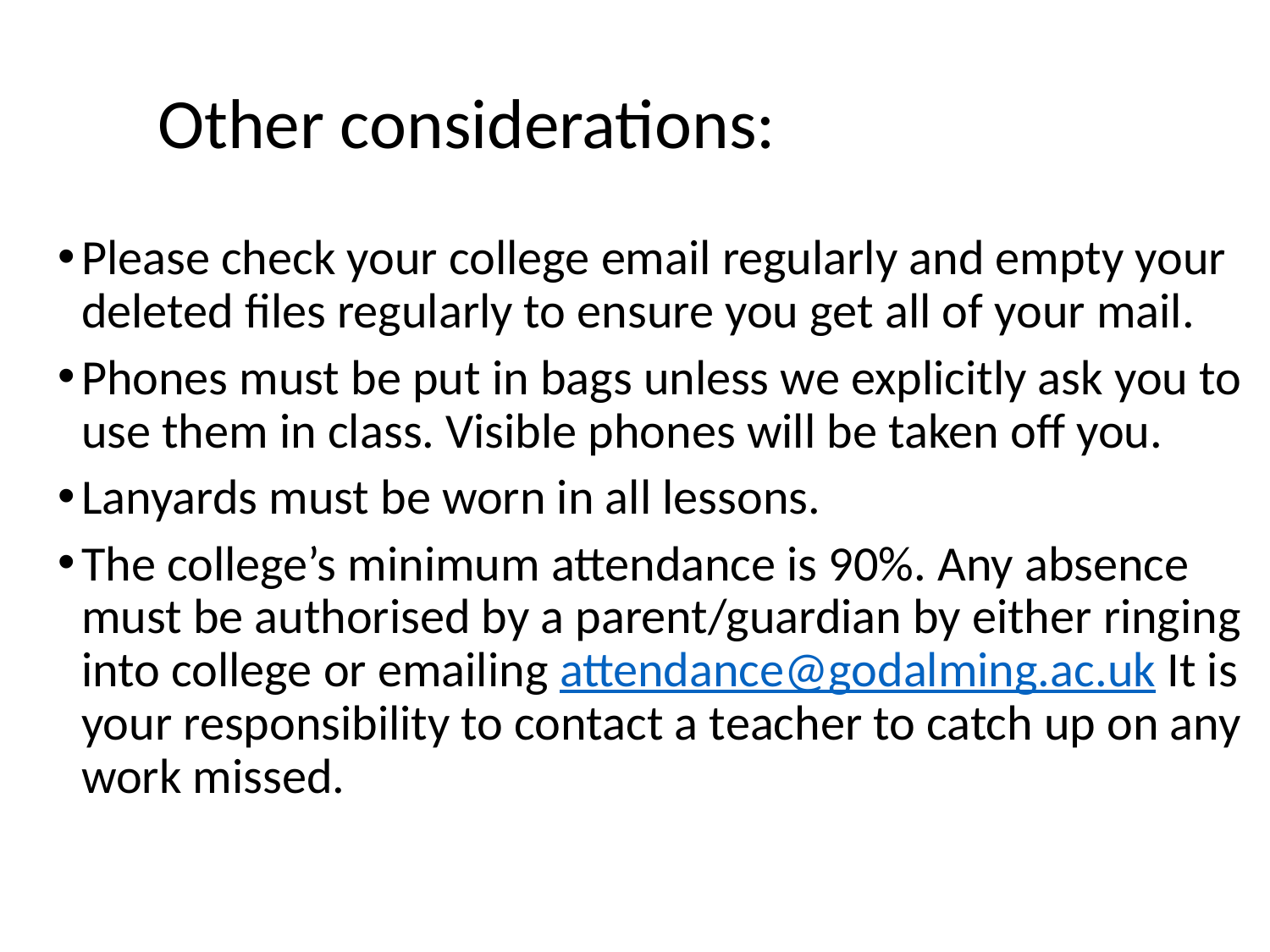

# Other considerations:
Please check your college email regularly and empty your deleted files regularly to ensure you get all of your mail.
Phones must be put in bags unless we explicitly ask you to use them in class. Visible phones will be taken off you.
Lanyards must be worn in all lessons.
The college’s minimum attendance is 90%. Any absence must be authorised by a parent/guardian by either ringing into college or emailing attendance@godalming.ac.uk It is your responsibility to contact a teacher to catch up on any work missed.